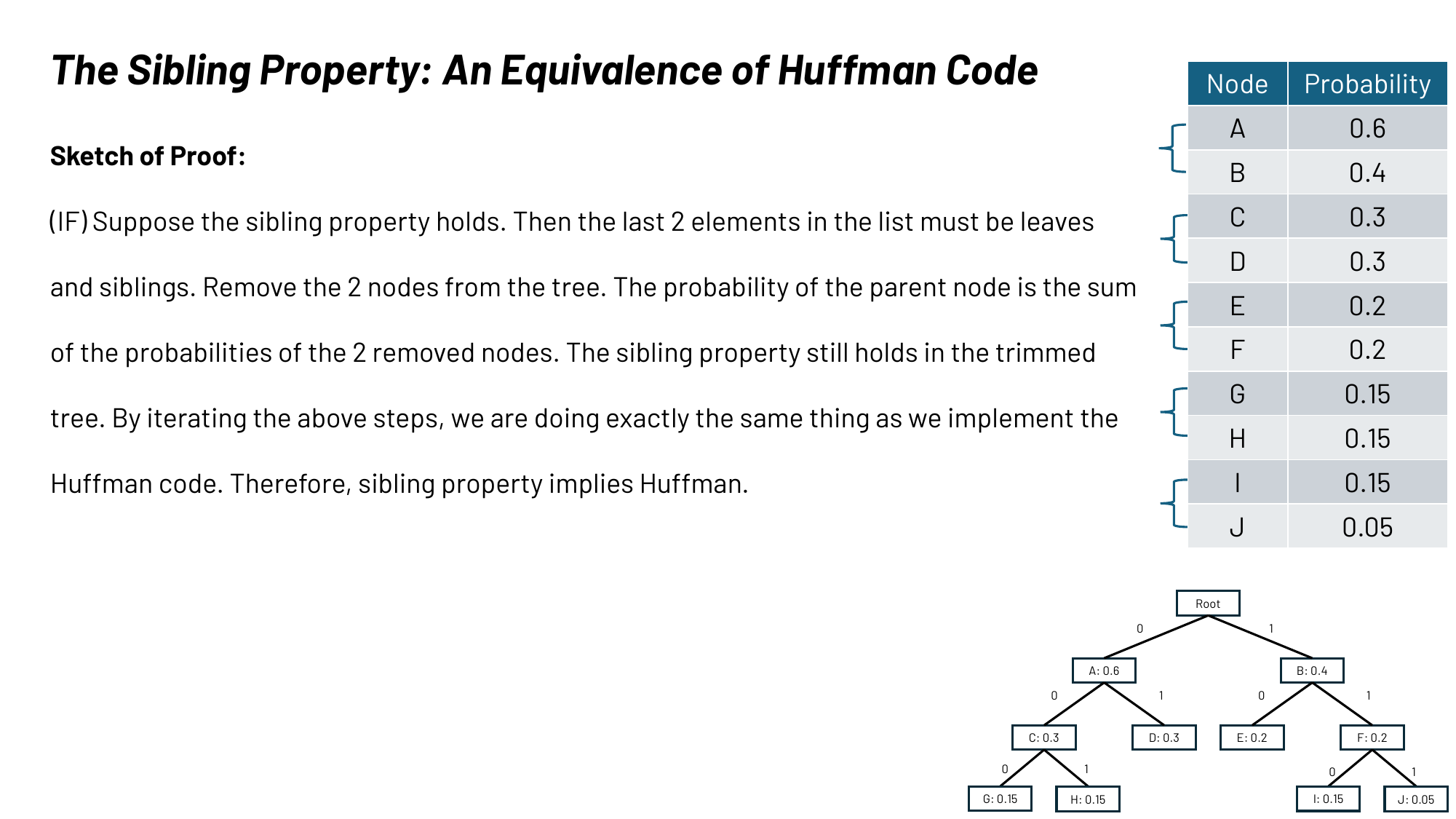

The Sibling Property: An Equivalence of Huffman Code
| Node | Probability |
| --- | --- |
| A | 0.6 |
| B | 0.4 |
| C | 0.3 |
| D | 0.3 |
| E | 0.2 |
| F | 0.2 |
| G | 0.15 |
| H | 0.15 |
| I | 0.15 |
| J | 0.05 |
Sketch of Proof:
(IF) Suppose the sibling property holds. Then the last 2 elements in the list must be leaves and siblings. Remove the 2 nodes from the tree. The probability of the parent node is the sum of the probabilities of the 2 removed nodes. The sibling property still holds in the trimmed tree. By iterating the above steps, we are doing exactly the same thing as we implement the Huffman code. Therefore, sibling property implies Huffman.

Root
0
1
A: 0.6
B: 0.4
0
1
0
1
C: 0.3
D: 0.3
E: 0.2
F: 0.2
0
1
0
1
G: 0.15
H: 0.15
I: 0.15
J: 0.05